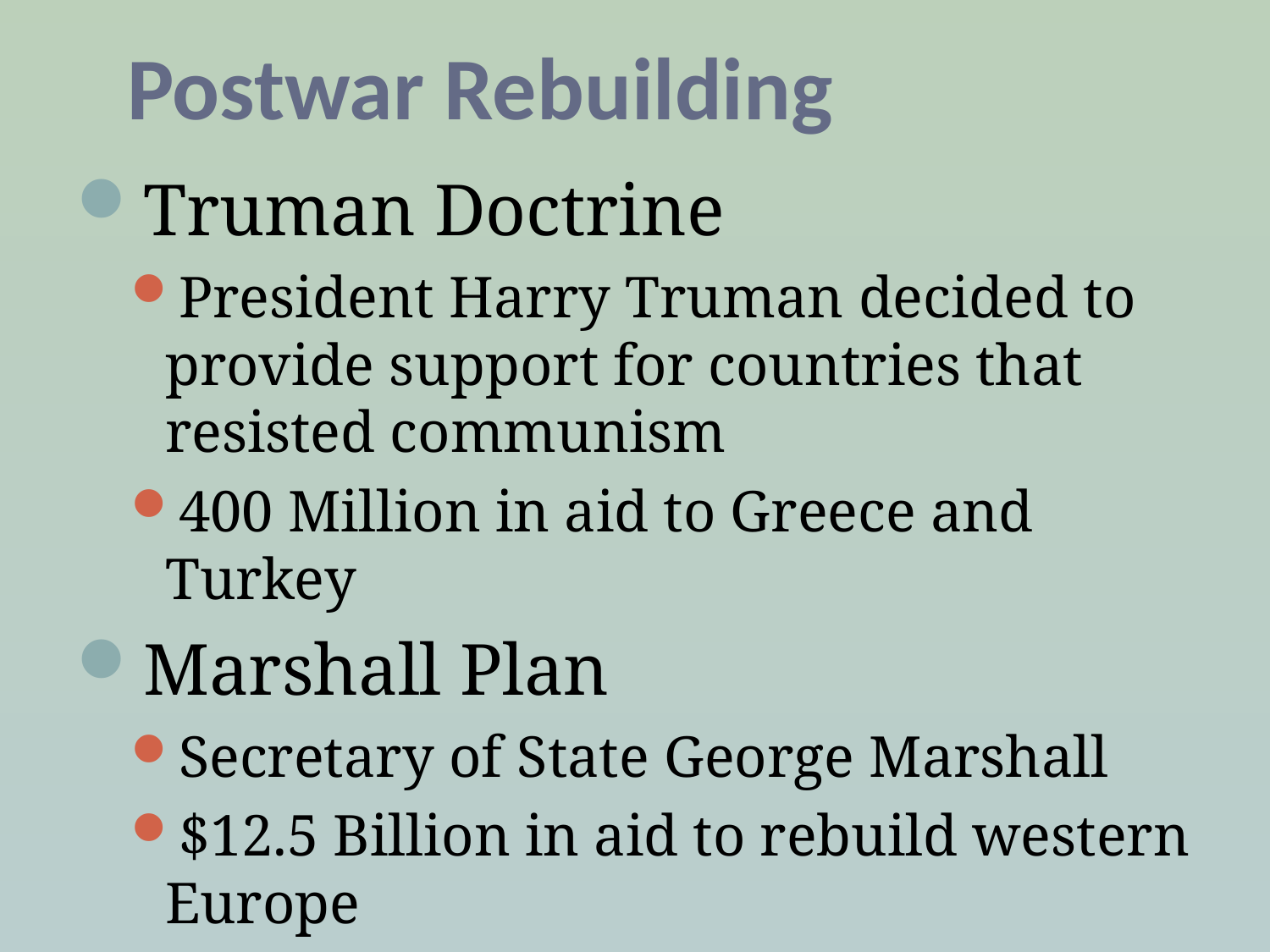

# Postwar Rebuilding
Truman Doctrine
President Harry Truman decided to provide support for countries that resisted communism
400 Million in aid to Greece and Turkey
Marshall Plan
Secretary of State George Marshall
$12.5 Billion in aid to rebuild western Europe